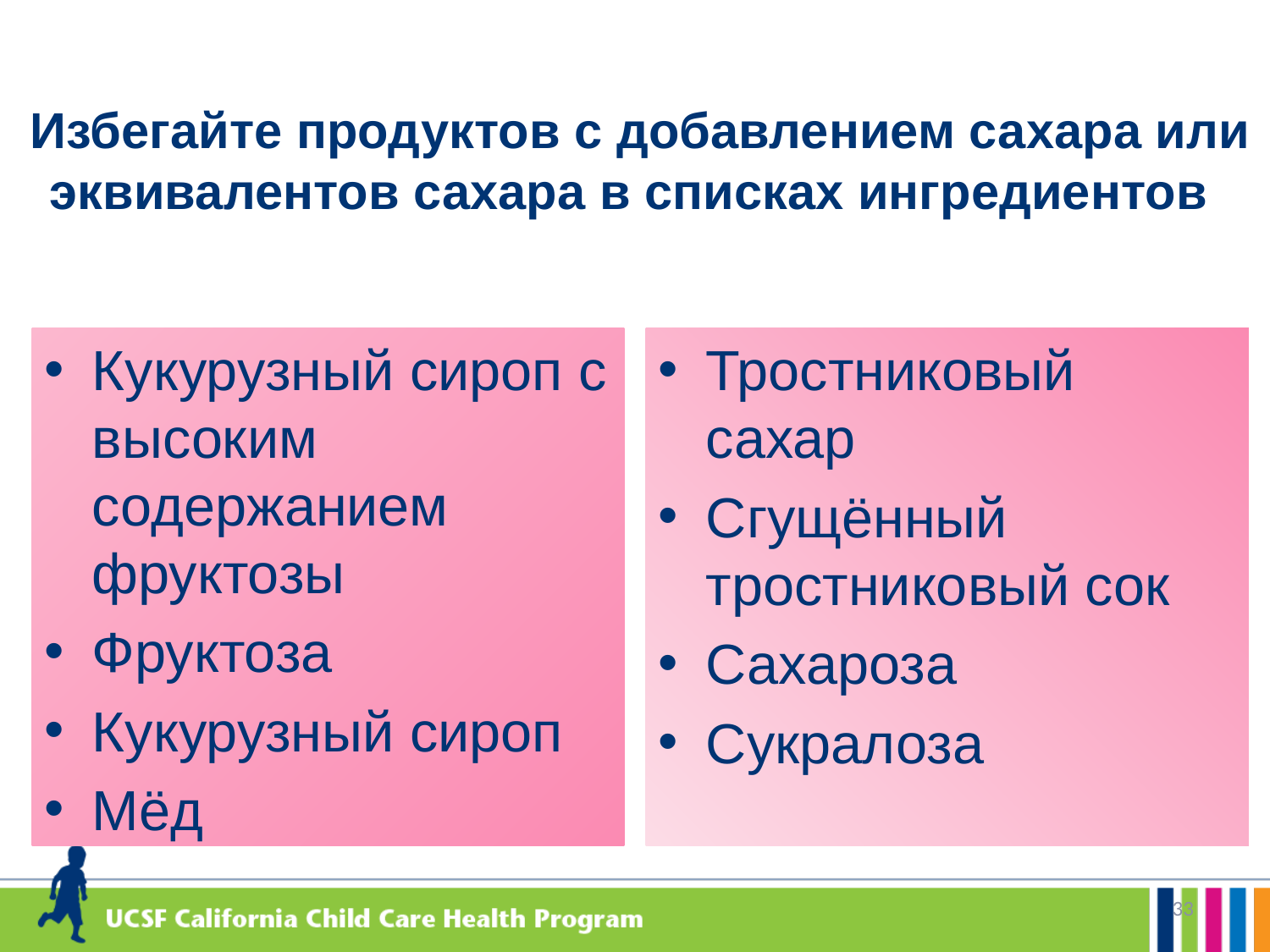

# Избегайте продуктов с добавлением сахара или эквивалентов сахара в списках ингредиентов
Кукурузный сироп с высоким содержанием фруктозы
Фруктоза
Кукурузный сироп
Мёд
Тростниковый сахар
Сгущённый тростниковый сок
Сахароза
Сукралоза
33